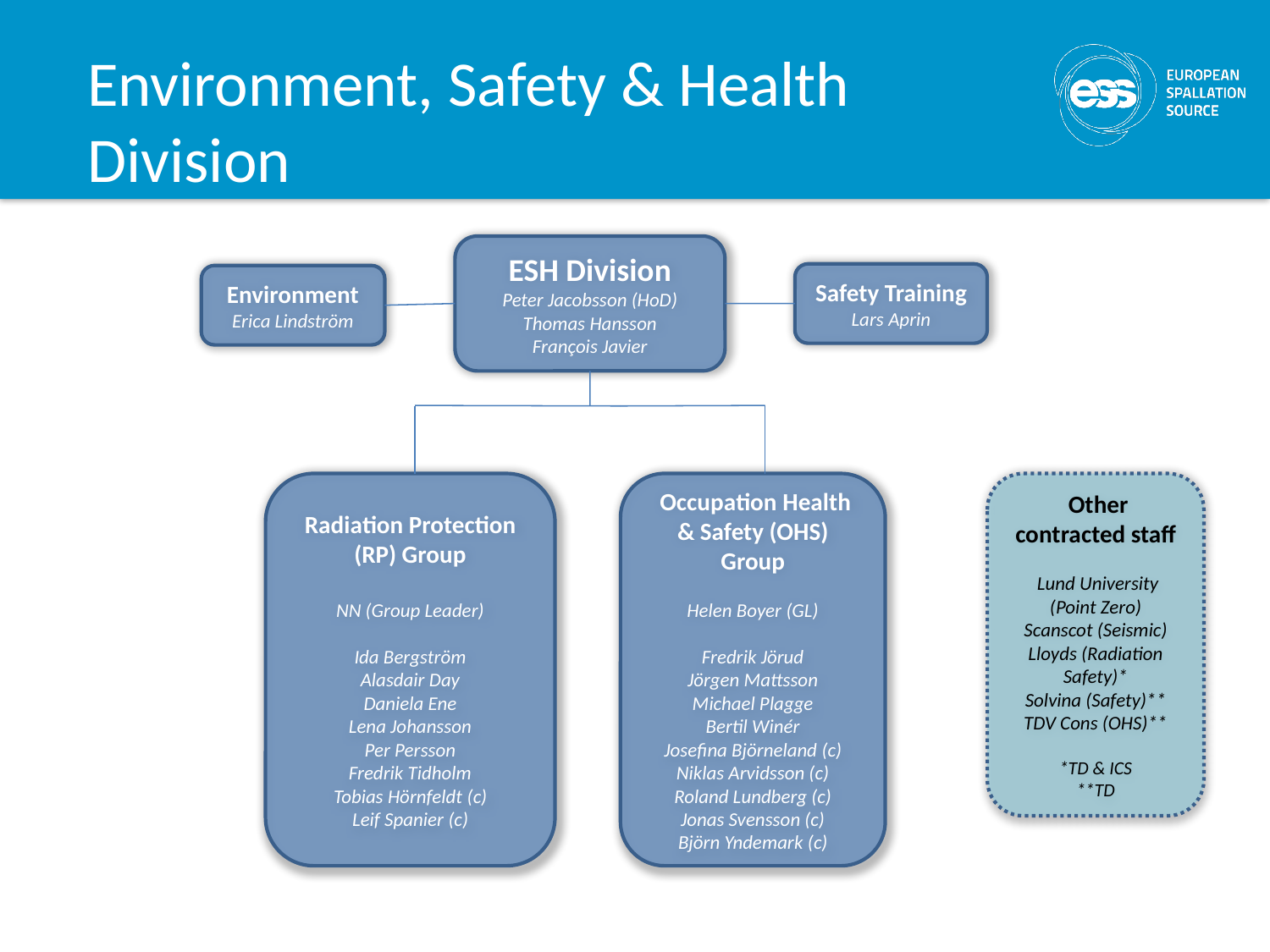

Environment, Safety & Health Division
ESH Division
Peter Jacobsson (HoD)
Thomas Hansson
François Javier
Safety Training
Lars Aprin
Environment
Erica Lindström
Radiation Protection (RP) Group
NN (Group Leader)

Ida Bergström
Alasdair Day
Daniela Ene
Lena Johansson
Per Persson
Fredrik Tidholm
Tobias Hörnfeldt (c)
Leif Spanier (c)
 Occupation Health & Safety (OHS)
Group

Helen Boyer (GL)

Fredrik Jörud
Jörgen Mattsson
Michael Plagge
Bertil Winér
Josefina Björneland (c)
Niklas Arvidsson (c)
Roland Lundberg (c)
Jonas Svensson (c)
Björn Yndemark (c)
 Other contracted staff

 Lund University (Point Zero)
Scanscot (Seismic)
Lloyds (Radiation Safety)*
Solvina (Safety)**
TDV Cons (OHS)**

*TD & ICS
**TD